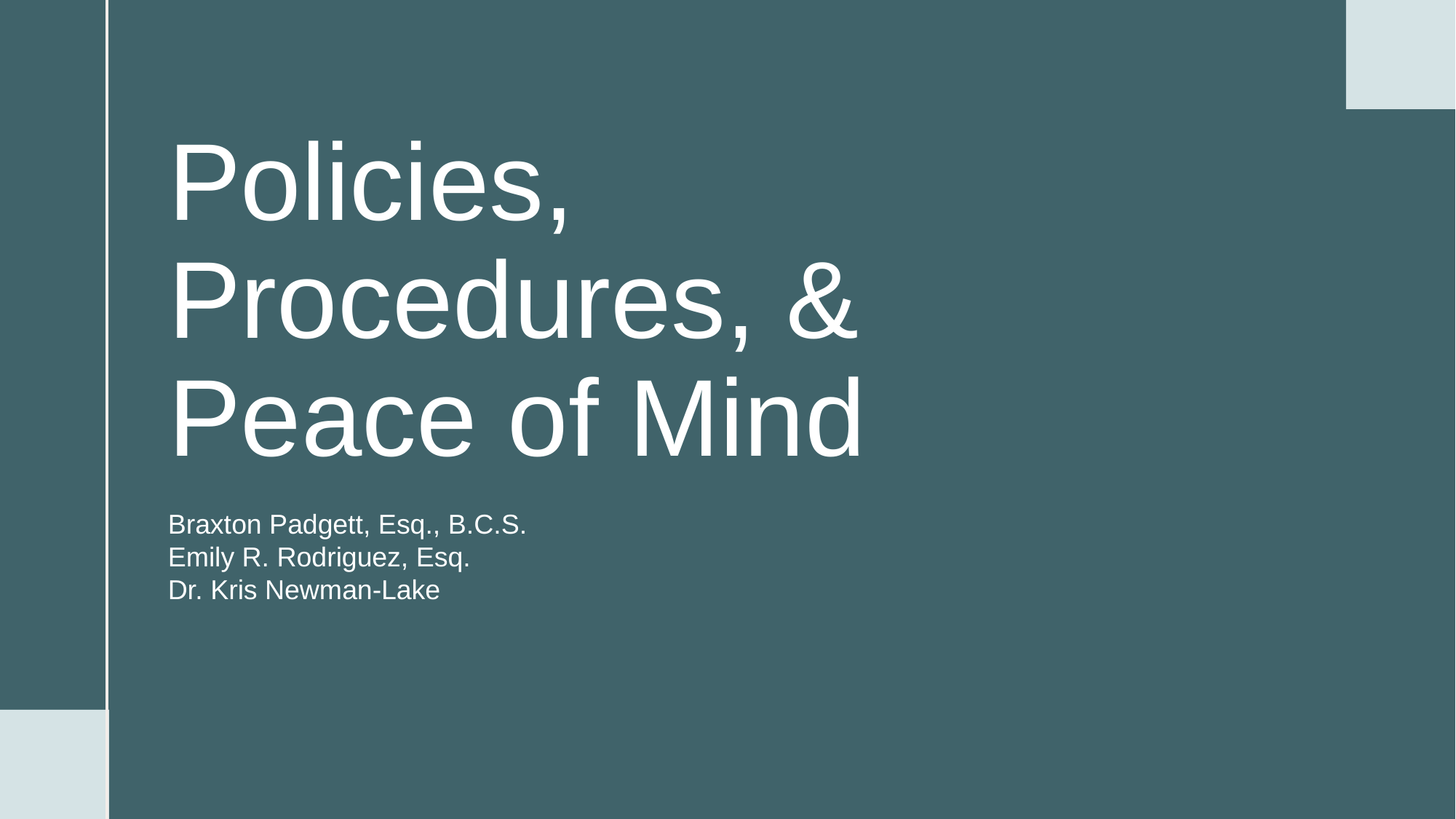

# Policies, Procedures, & Peace of Mind
Braxton Padgett, Esq., B.C.S.
Emily R. Rodriguez, Esq.
Dr. Kris Newman-Lake